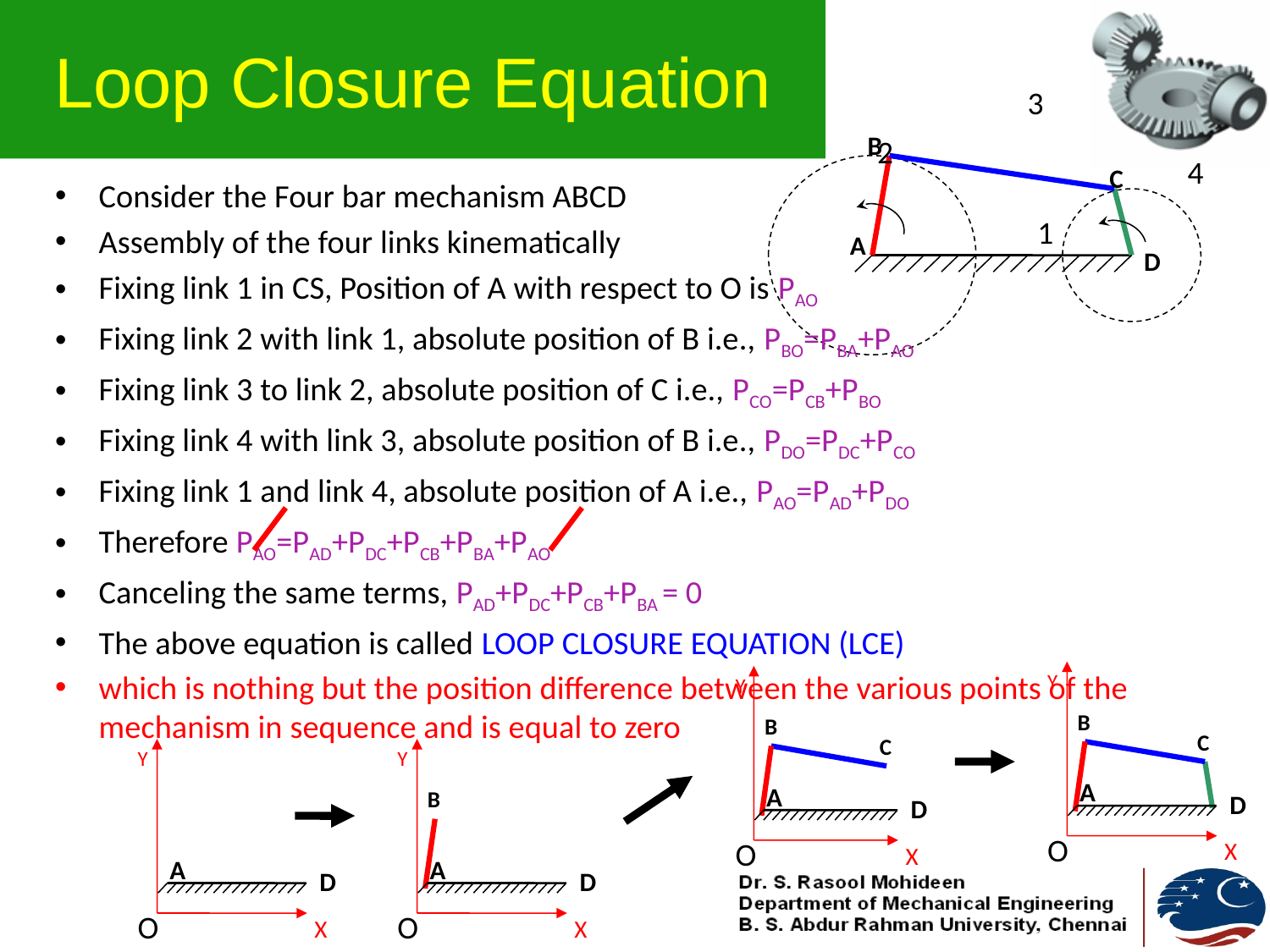

# Loop Closure Equation
3

B

C

A
D

2
4
Consider the Four bar mechanism ABCD
Assembly of the four links kinematically
Fixing link 1 in CS, Position of A with respect to O is PAO
Fixing link 2 with link 1, absolute position of B i.e., PBO=PBA+PAO
Fixing link 3 to link 2, absolute position of C i.e., PCO=PCB+PBO
Fixing link 4 with link 3, absolute position of B i.e., PDO=PDC+PCO
Fixing link 1 and link 4, absolute position of A i.e., PAO=PAD+PDO
Therefore PAO=PAD+PDC+PCB+PBA+PAO
Canceling the same terms, PAD+PDC+PCB+PBA = 0
The above equation is called LOOP CLOSURE EQUATION (LCE)
which is nothing but the position difference between the various points of the mechanism in sequence and is equal to zero

1

Y

A
D

O
X

Y

A
D

O
X

B
C

B
C
Y

A
D

O
X

Y

A
D

O
X

B